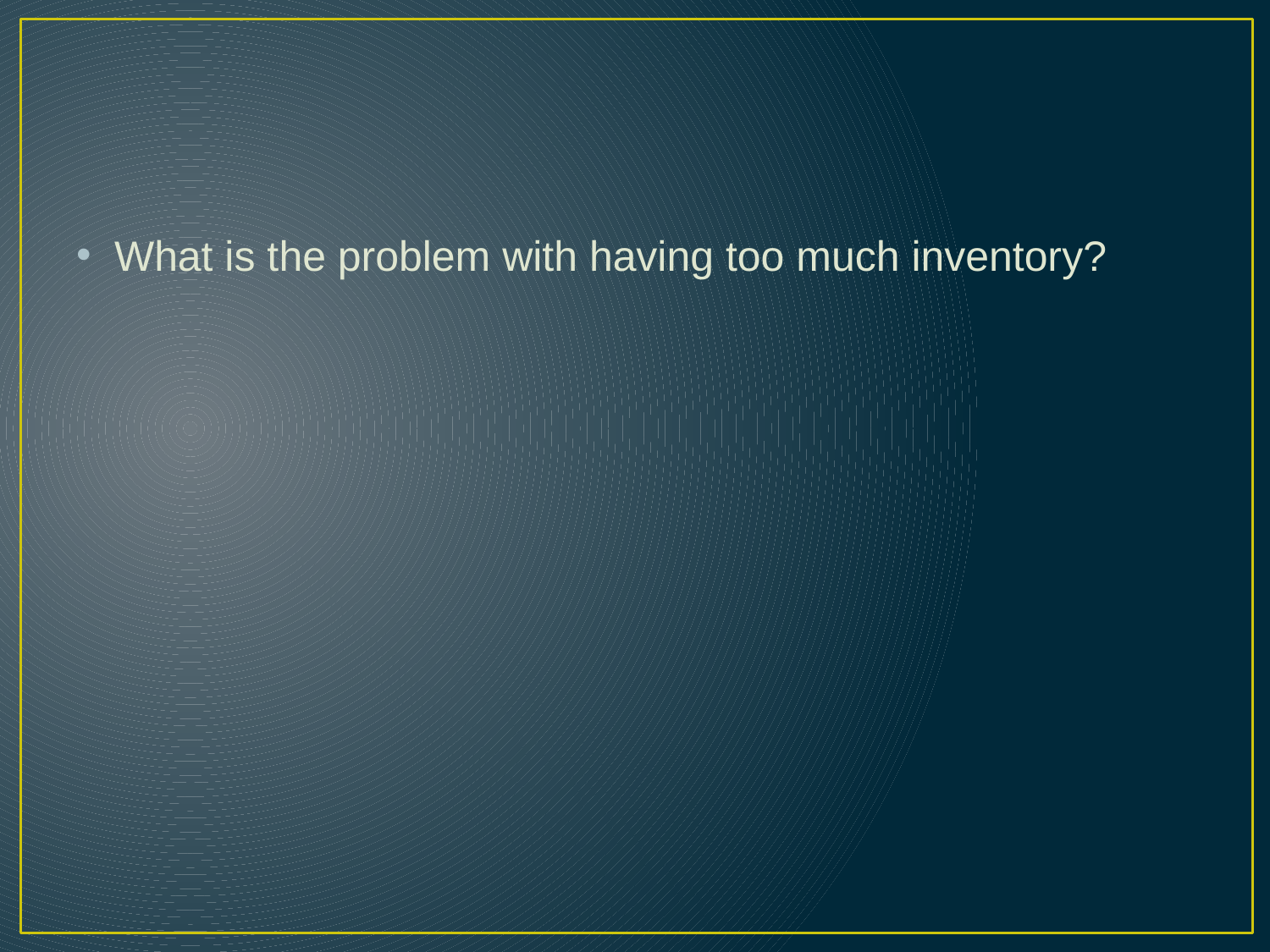

#
What is the problem with having too much inventory?